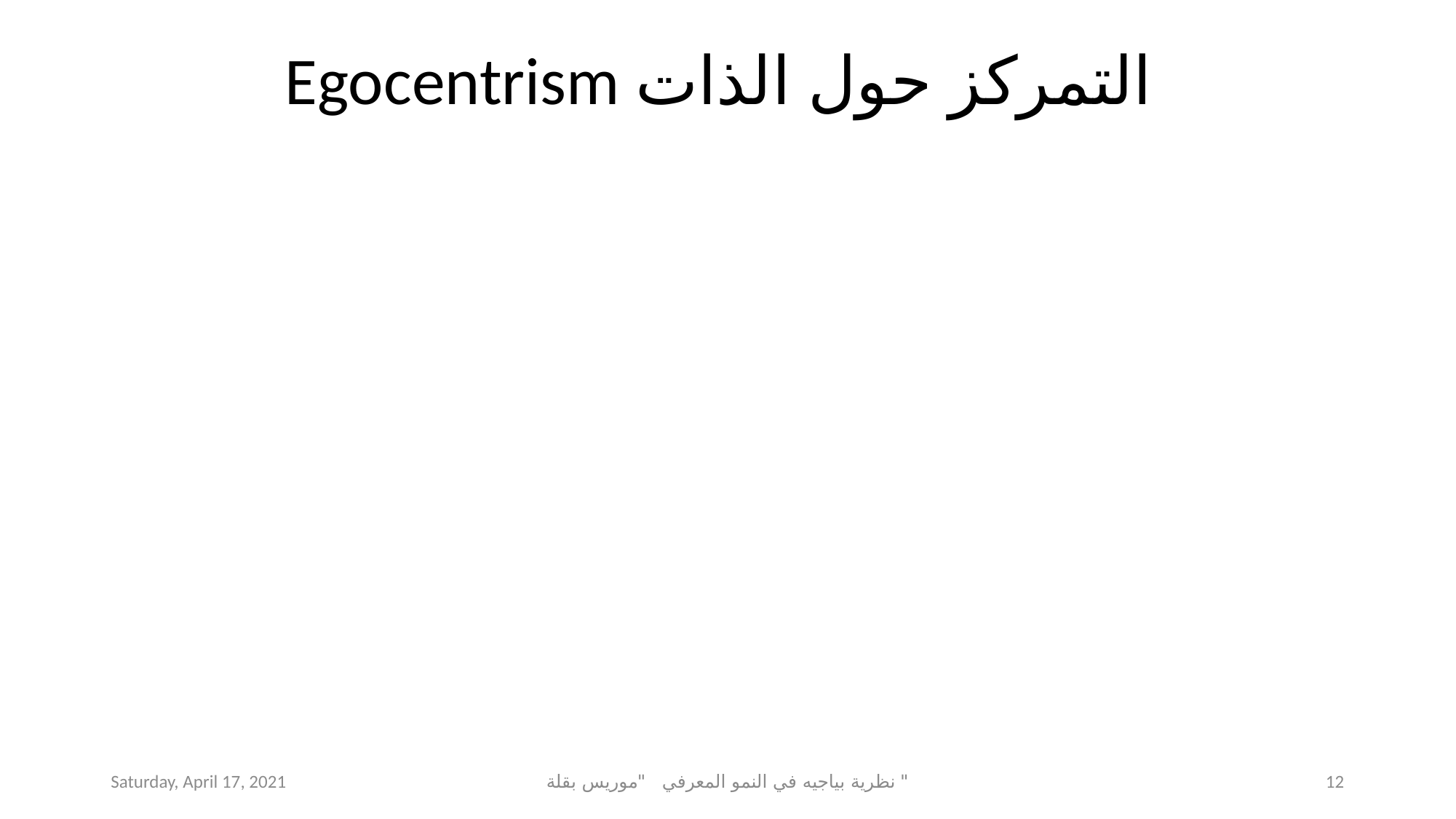

# Egocentrism التمركز حول الذات

Saturday, April 17, 2021
نظرية بياجيه في النمو المعرفي   "موريس بقلة "
12